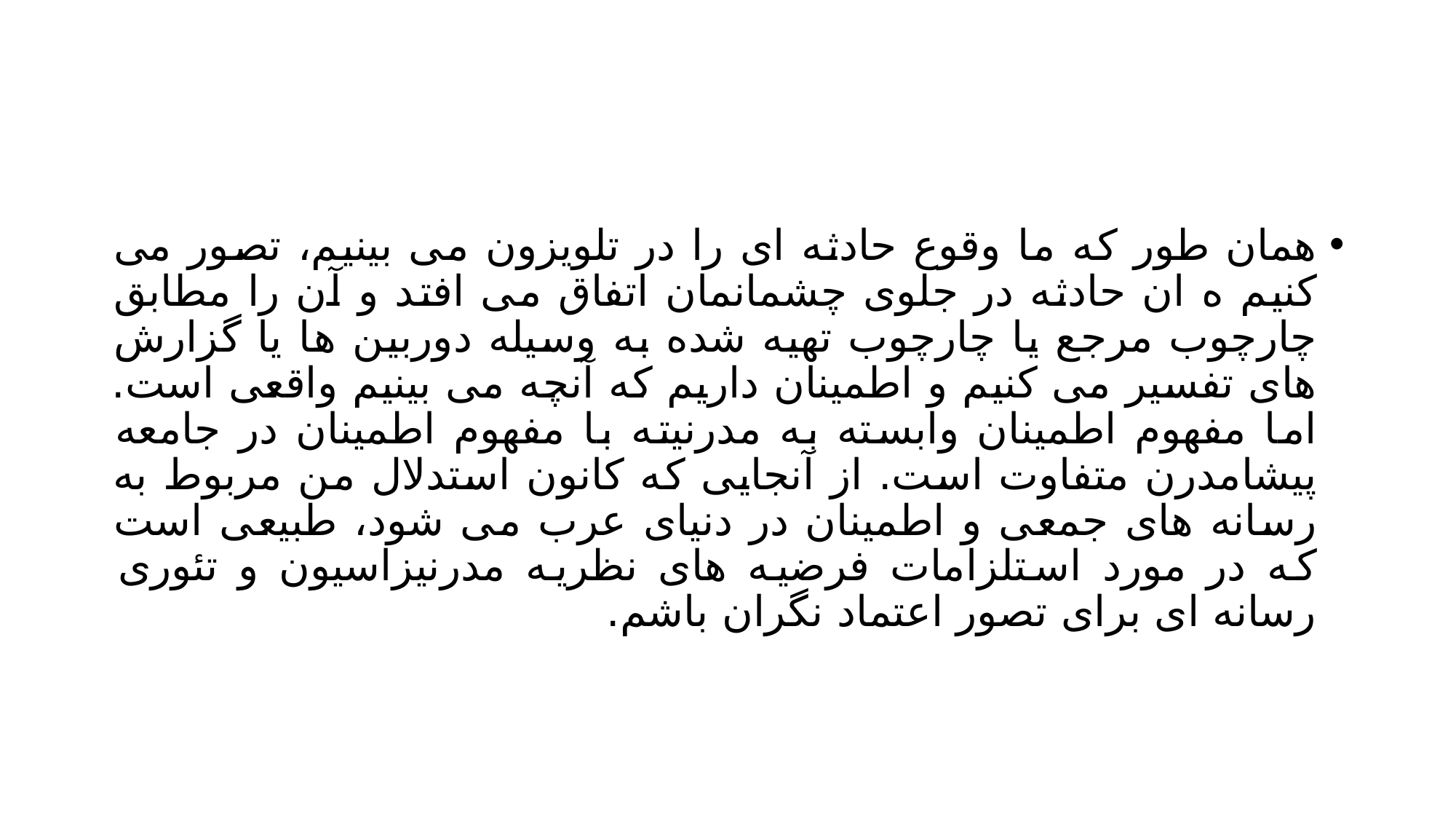

#
همان طور که ما وقوع حادثه ای را در تلویزون می بینیم، تصور می کنیم ه ان حادثه در جلوی چشمانمان اتفاق می افتد و آن را مطابق چارچوب مرجع یا چارچوب تهیه شده به وسیله دوربین ها یا گزارش های تفسیر می کنیم و اطمینان داریم که آنچه می بینیم واقعی است. اما مفهوم اطمینان وابسته به مدرنیته با مفهوم اطمینان در جامعه پیشامدرن متفاوت است. از آنجایی که کانون استدلال من مربوط به رسانه های جمعی و اطمینان در دنیای عرب می شود، طبیعی است که در مورد استلزامات فرضیه های نظریه مدرنیزاسیون و تئوری رسانه ای برای تصور اعتماد نگران باشم.